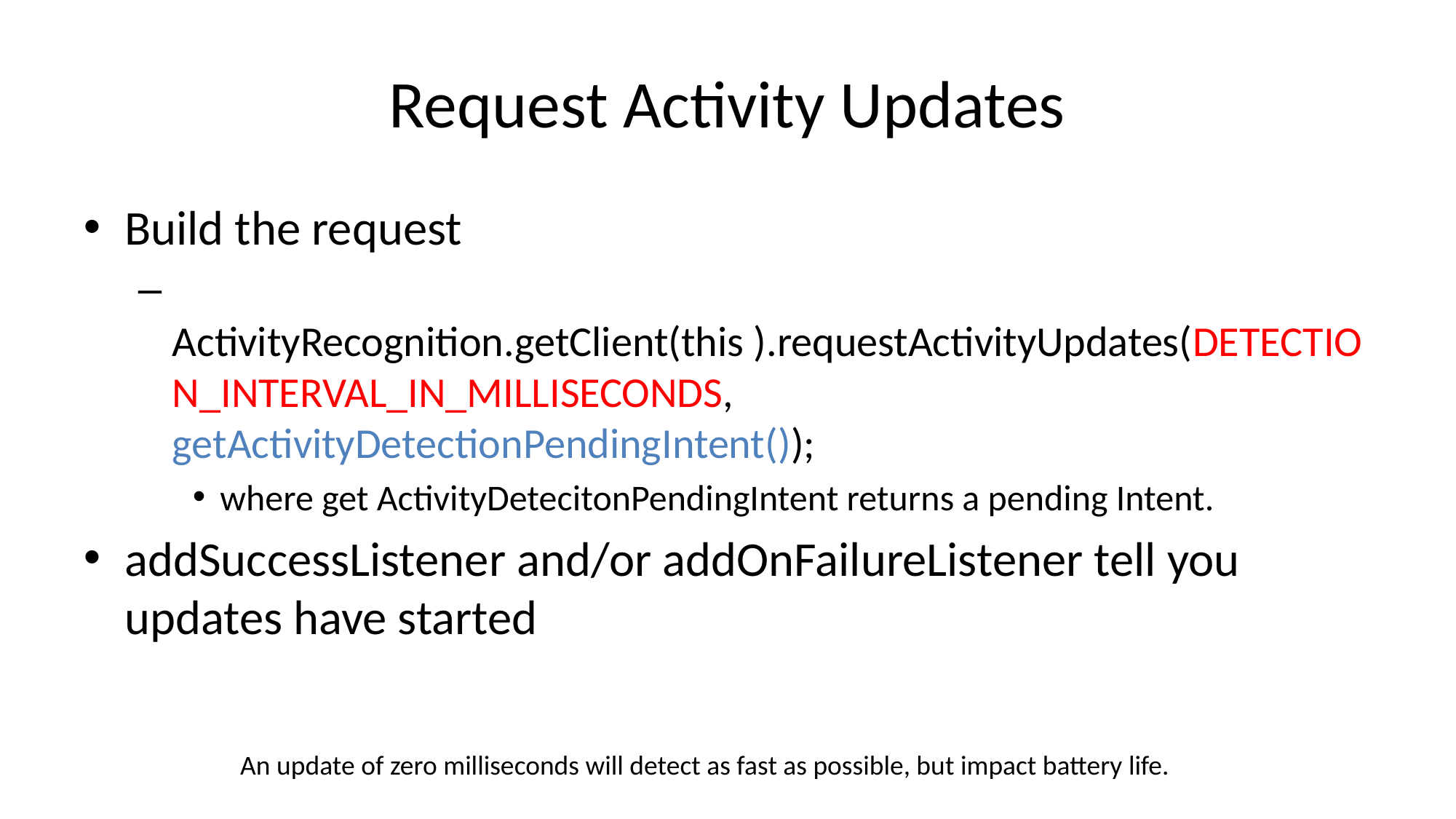

# Request Activity Updates
Build the request
 ActivityRecognition.getClient(this ).requestActivityUpdates(DETECTION_INTERVAL_IN_MILLISECONDS, getActivityDetectionPendingIntent());
where get ActivityDetecitonPendingIntent returns a pending Intent.
addSuccessListener and/or addOnFailureListener tell you updates have started
An update of zero milliseconds will detect as fast as possible, but impact battery life.